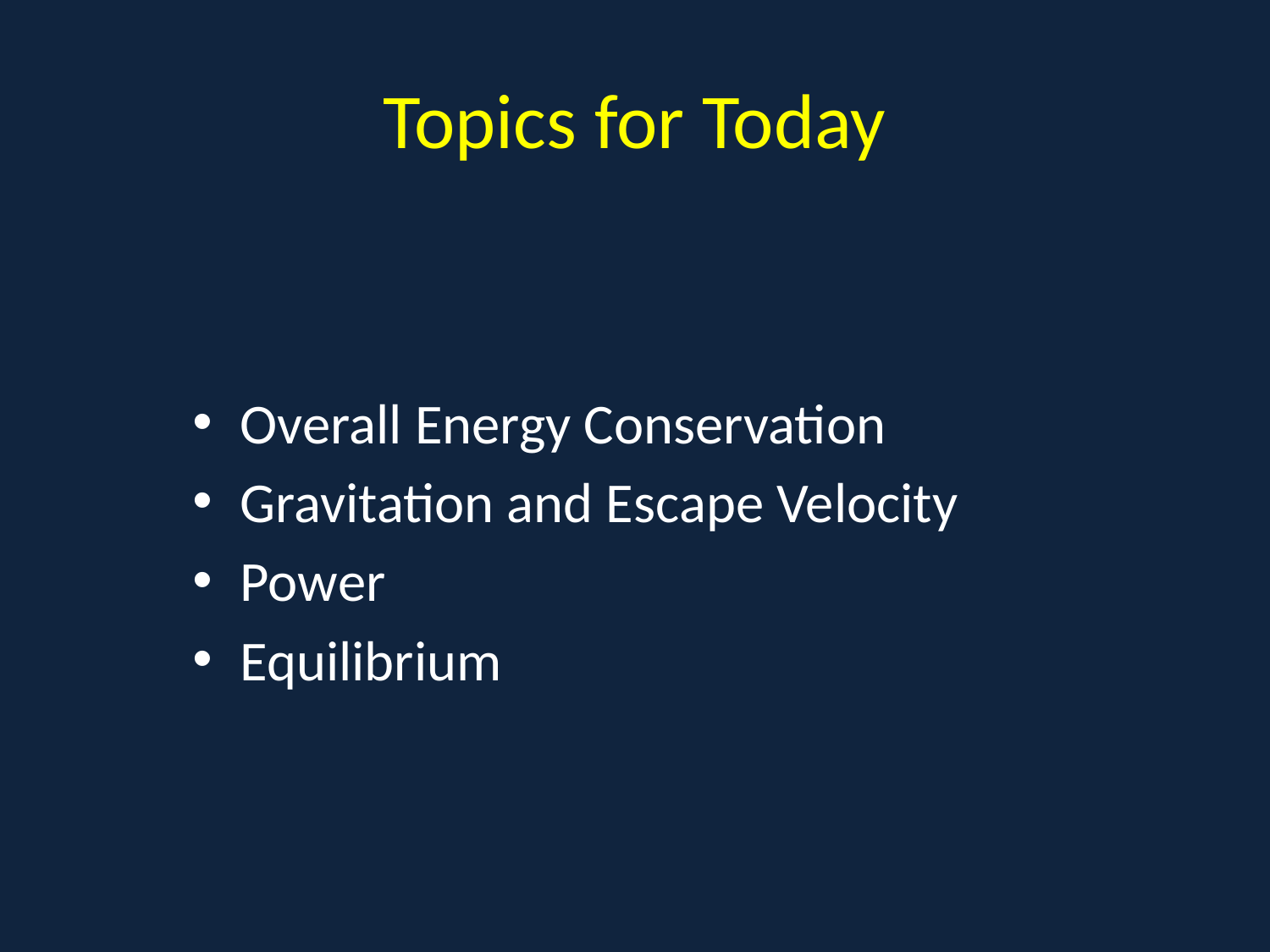

# Topics for Today
Overall Energy Conservation
Gravitation and Escape Velocity
Power
Equilibrium